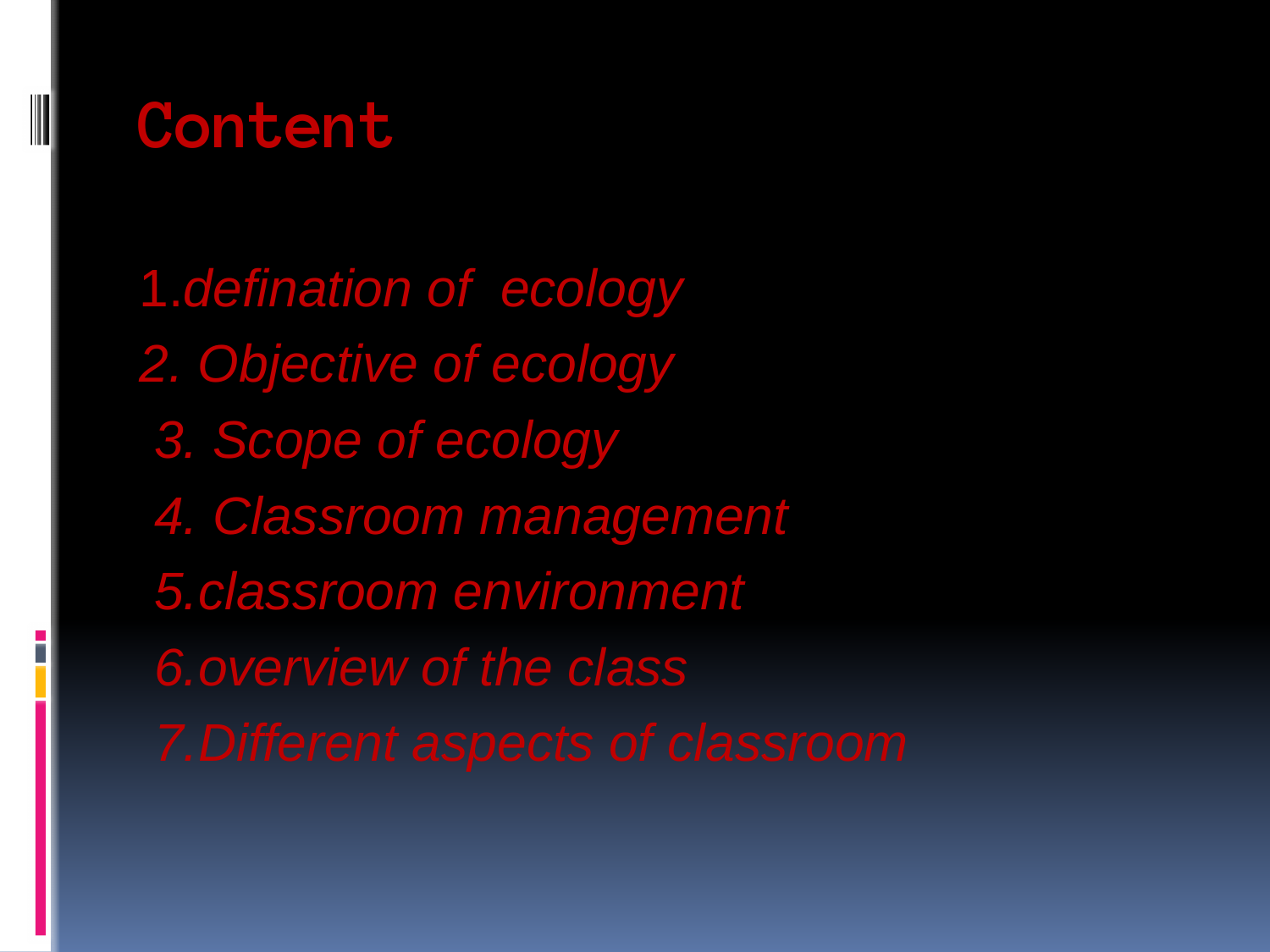

# Content
1.defination of  ecology
2. Objective of ecology
 3. Scope of ecology
 4. Classroom management
 5.classroom environment
 6.overview of the class
 7.Different aspects of classroom